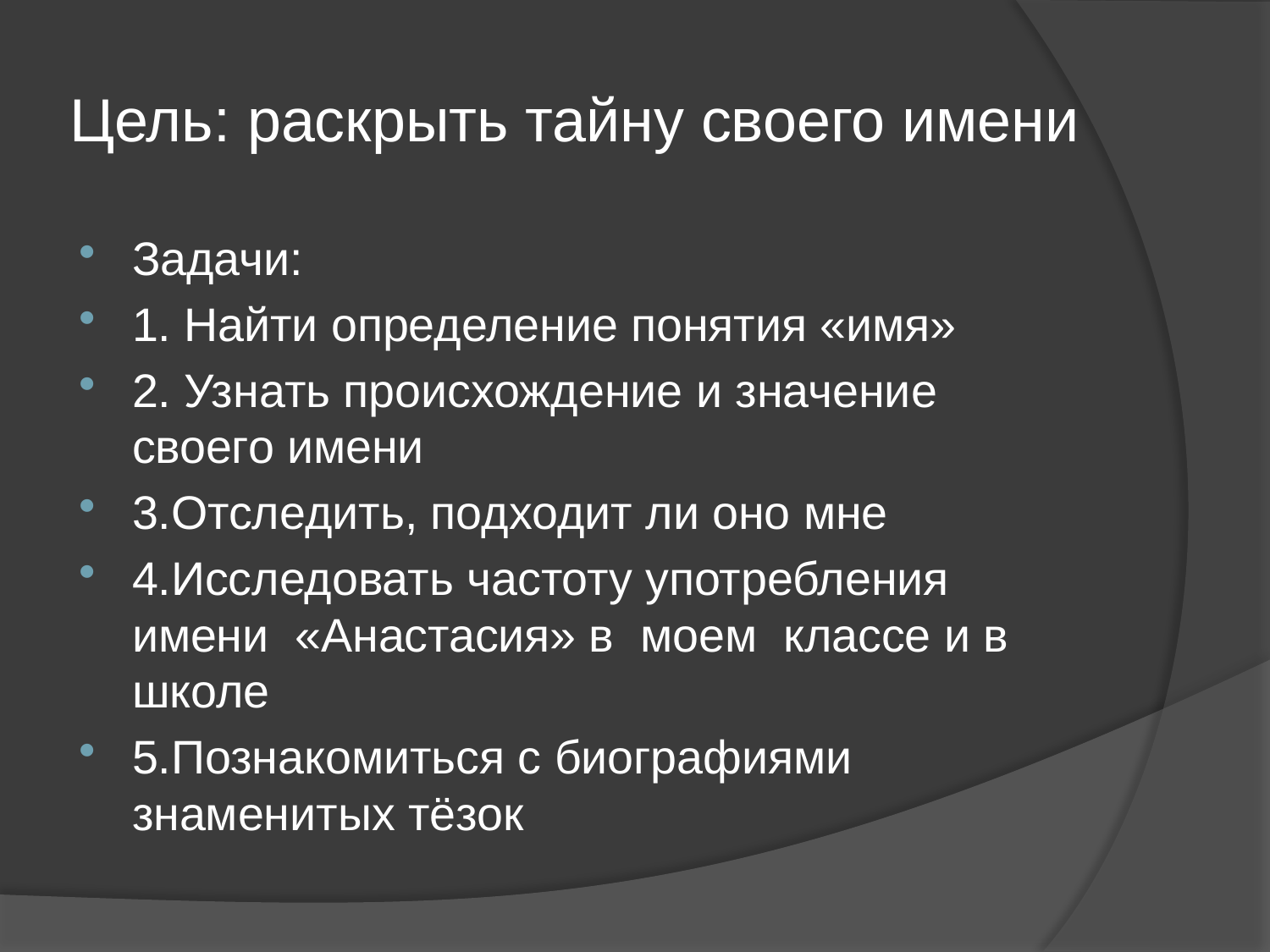

# Цель: раскрыть тайну своего имени
Задачи:
1. Найти определение понятия «имя»
2. Узнать происхождение и значение своего имени
3.Отследить, подходит ли оно мне
4.Исследовать частоту употребления имени  «Анастасия» в  моем  классе и в  школе
5.Познакомиться с биографиями знаменитых тёзок